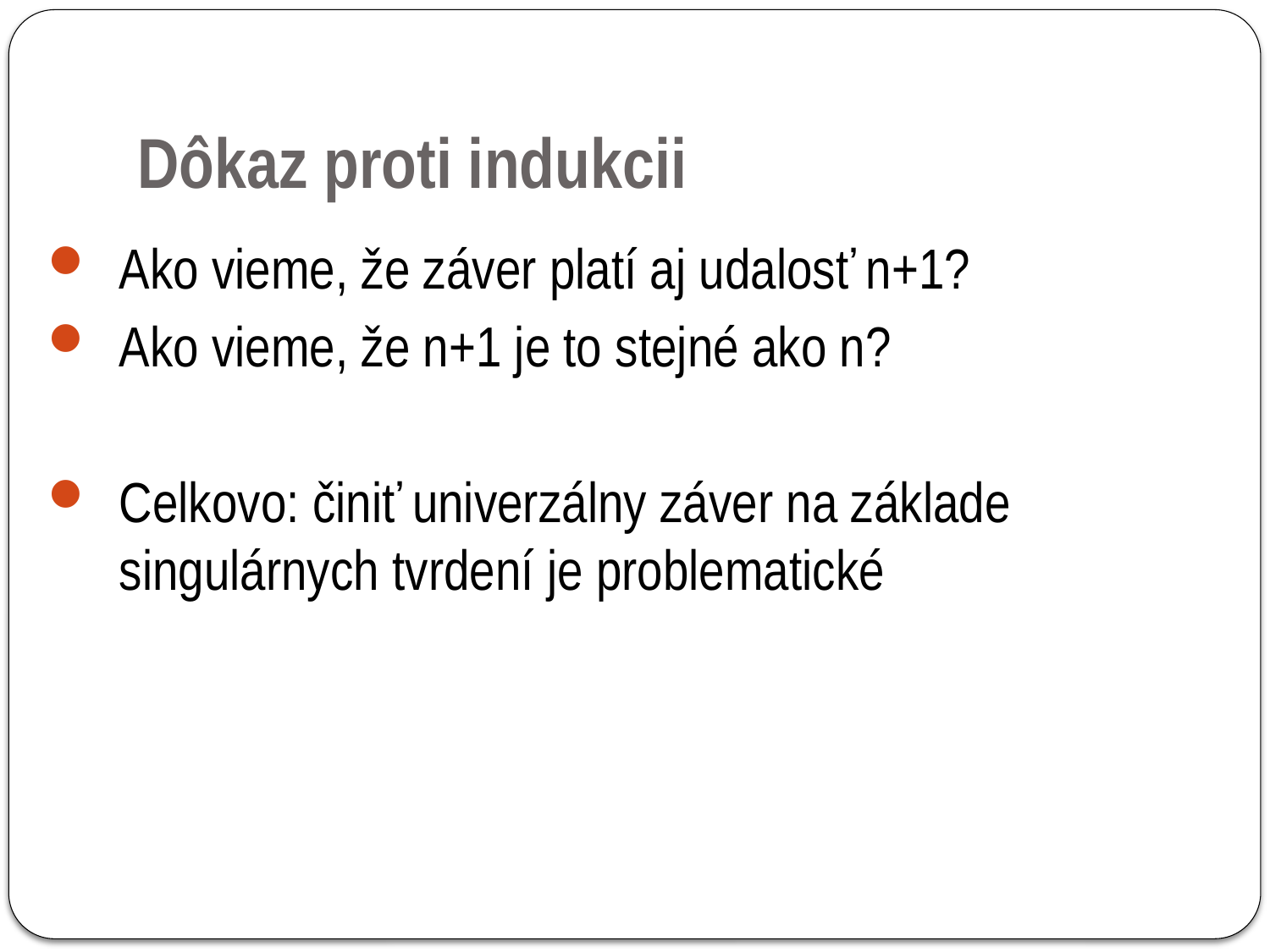

# Dôkaz proti indukcii
Ako vieme, že záver platí aj udalosť n+1?
Ako vieme, že n+1 je to stejné ako n?

Celkovo: činiť univerzálny záver na základe singulárnych tvrdení je problematické